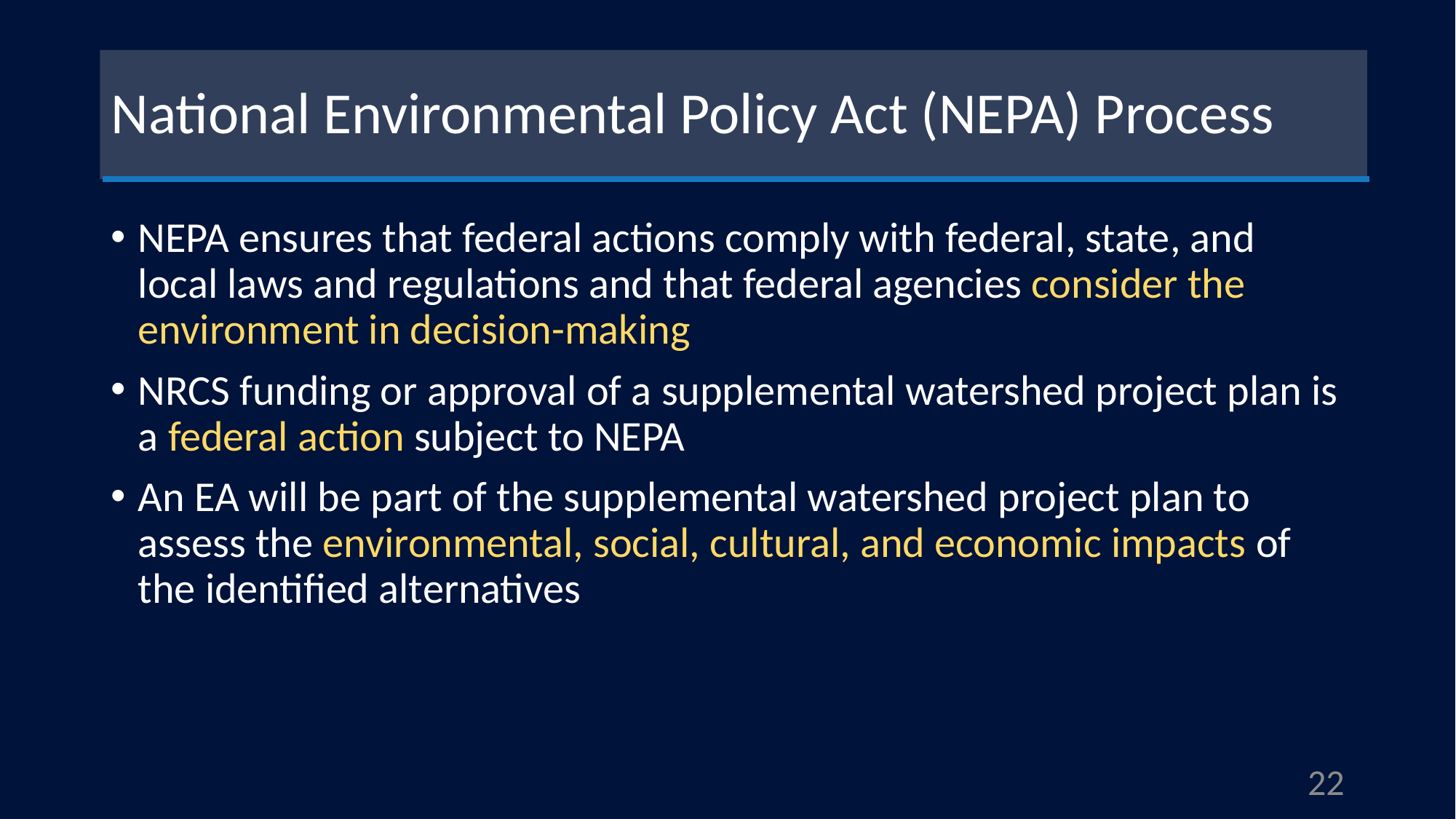

# National Environmental Policy Act (NEPA) Process
NEPA ensures that federal actions comply with federal, state, and local laws and regulations and that federal agencies consider the environment in decision-making
NRCS funding or approval of a supplemental watershed project plan is a federal action subject to NEPA
An EA will be part of the supplemental watershed project plan to assess the environmental, social, cultural, and economic impacts of the identified alternatives
22